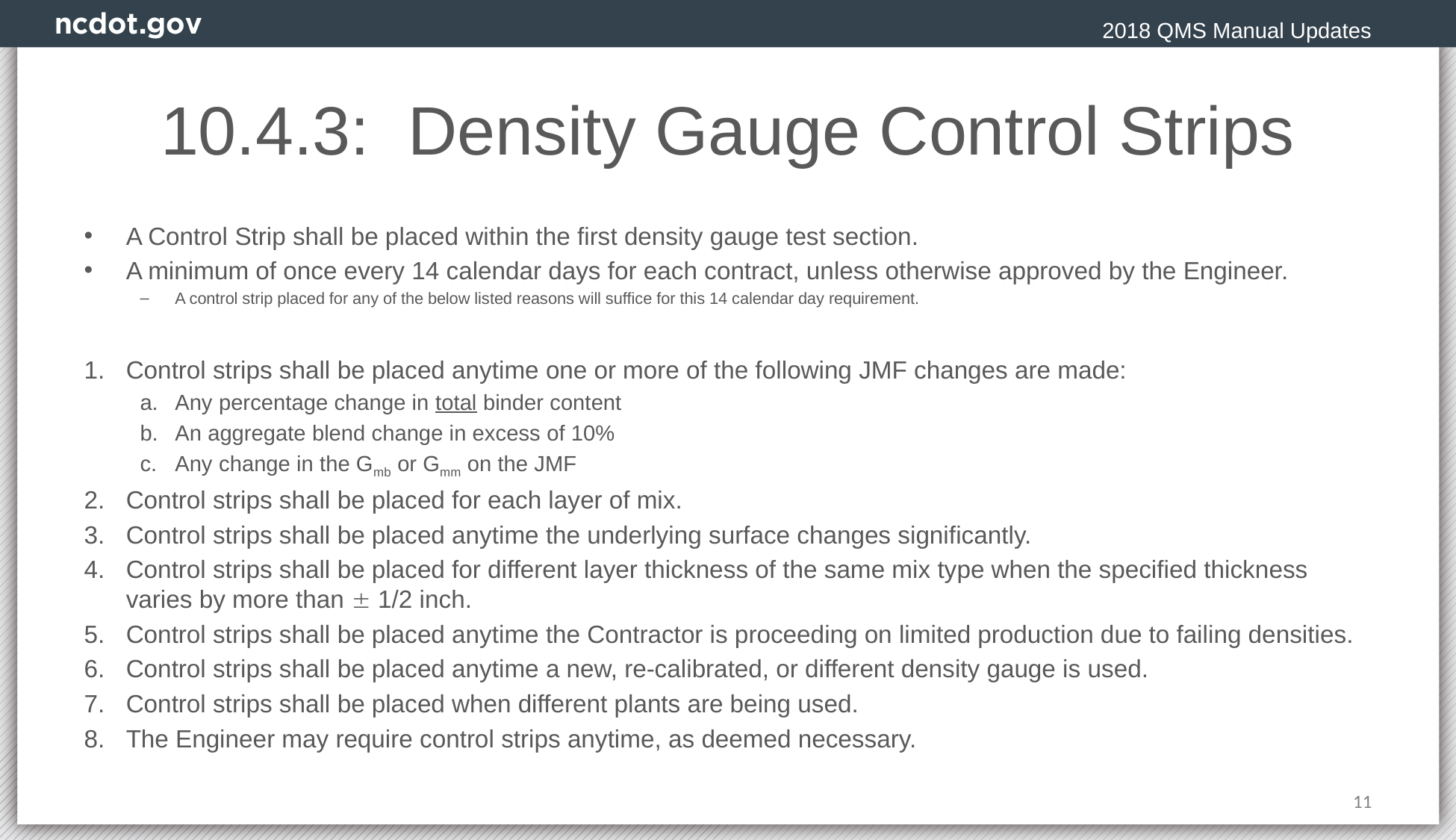

2018 QMS Manual Updates
# 10.4.3:  Density Gauge Control Strips
A Control Strip shall be placed within the first density gauge test section.
A minimum of once every 14 calendar days for each contract, unless otherwise approved by the Engineer.
A control strip placed for any of the below listed reasons will suffice for this 14 calendar day requirement.

Control strips shall be placed anytime one or more of the following JMF changes are made:
Any percentage change in total binder content
An aggregate blend change in excess of 10%
Any change in the Gmb or Gmm on the JMF
Control strips shall be placed for each layer of mix.
Control strips shall be placed anytime the underlying surface changes significantly.
Control strips shall be placed for different layer thickness of the same mix type when the specified thickness varies by more than ± 1/2 inch.
Control strips shall be placed anytime the Contractor is proceeding on limited production due to failing densities.
Control strips shall be placed anytime a new, re-calibrated, or different density gauge is used.
Control strips shall be placed when different plants are being used.
The Engineer may require control strips anytime, as deemed necessary.

11